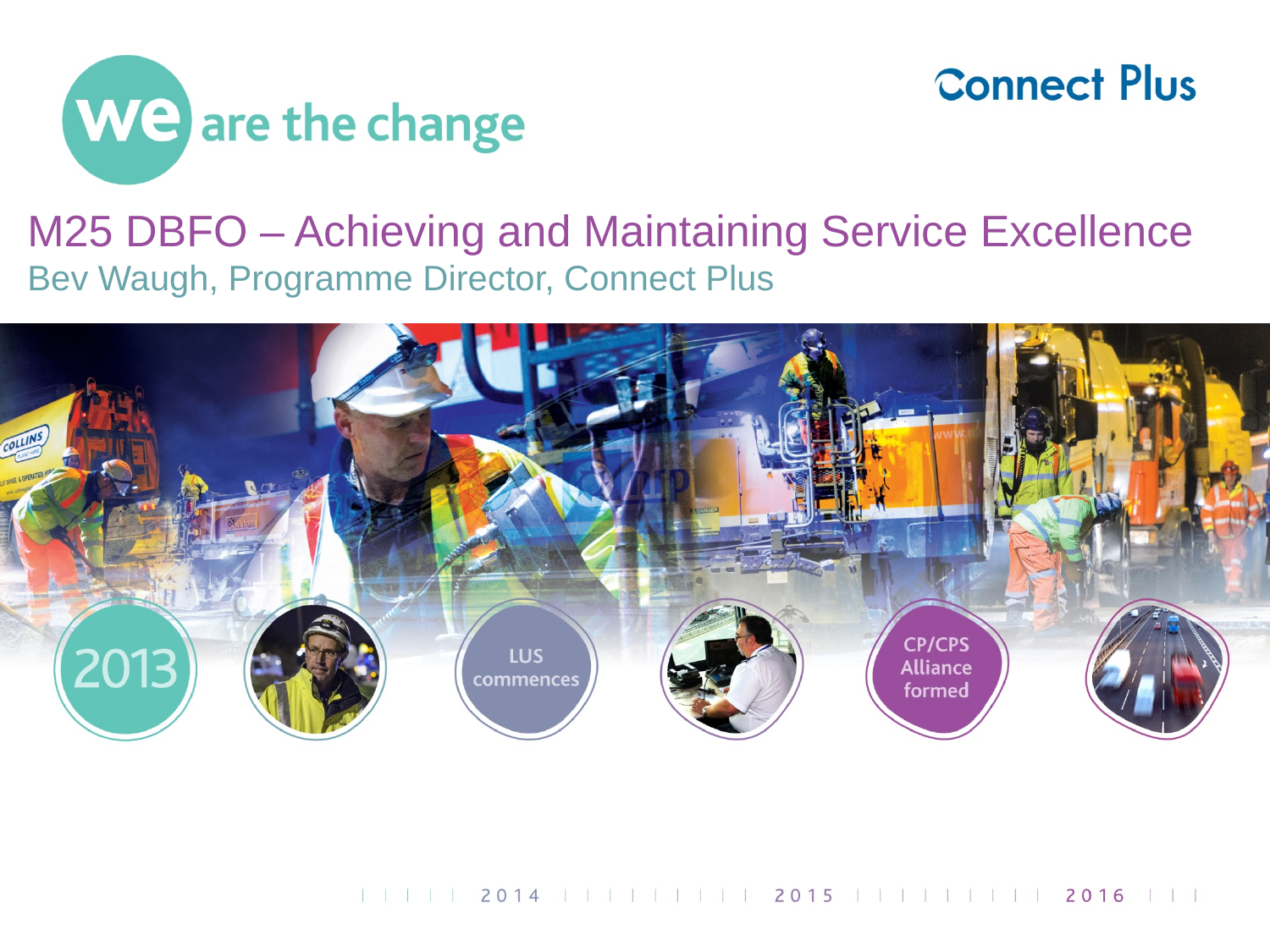

M25 DBFO – Achieving and Maintaining Service Excellence
Bev Waugh, Programme Director, Connect Plus